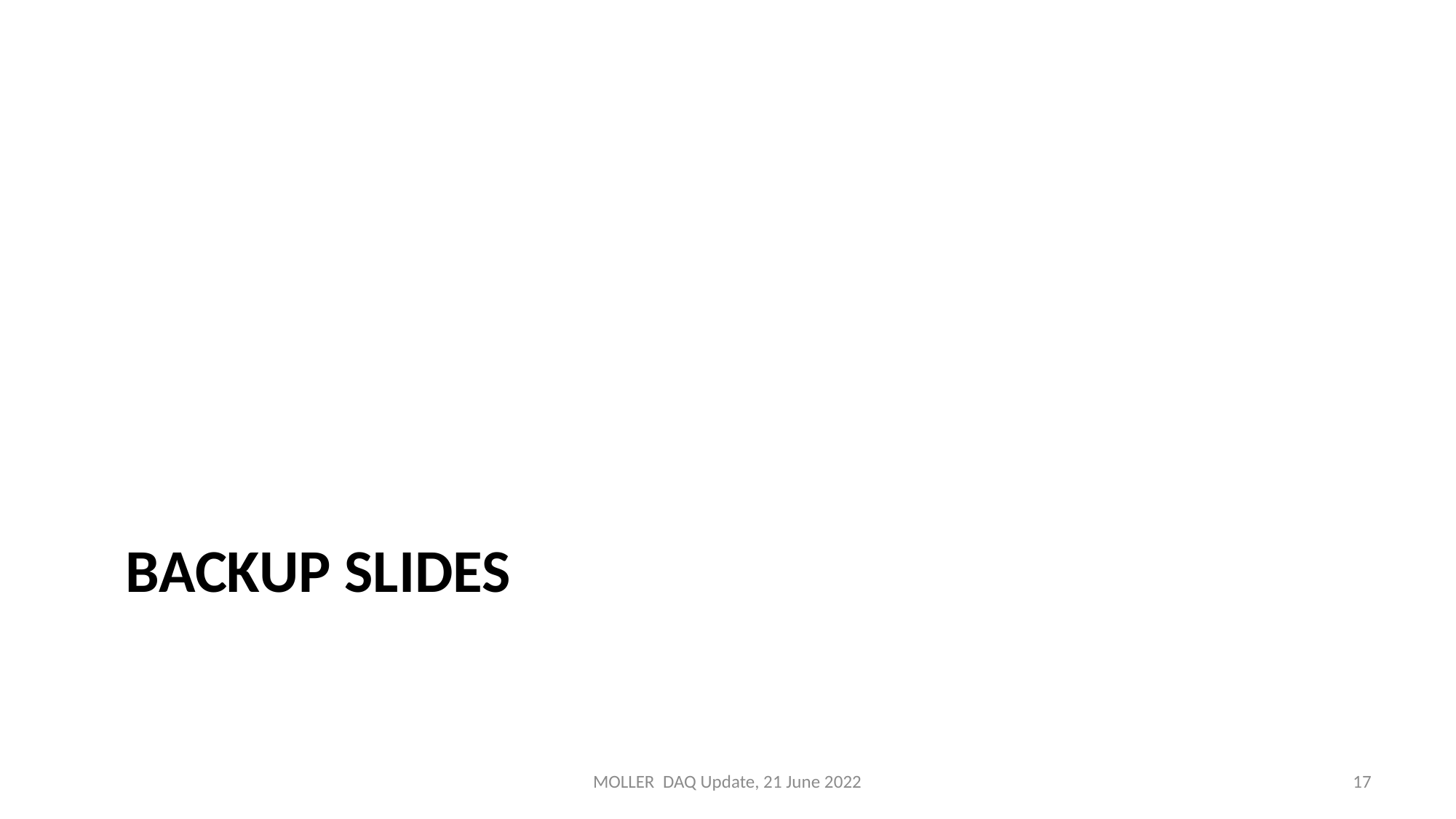

# Backup slides
MOLLER  DAQ Update, 21 June 2022
17